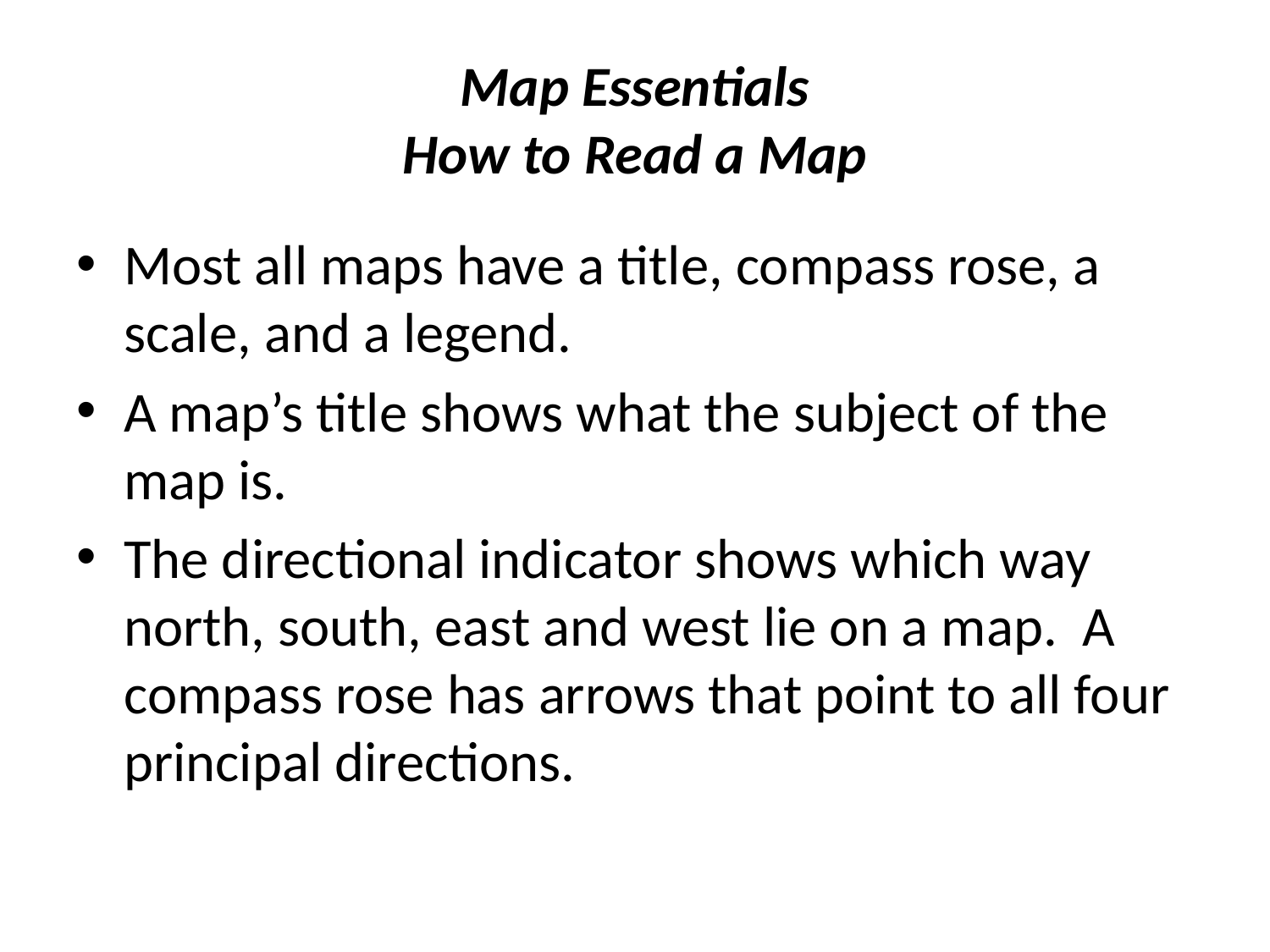

# Map Essentials How to Read a Map
Most all maps have a title, compass rose, a scale, and a legend.
A map’s title shows what the subject of the map is.
The directional indicator shows which way north, south, east and west lie on a map.  A compass rose has arrows that point to all four principal directions.